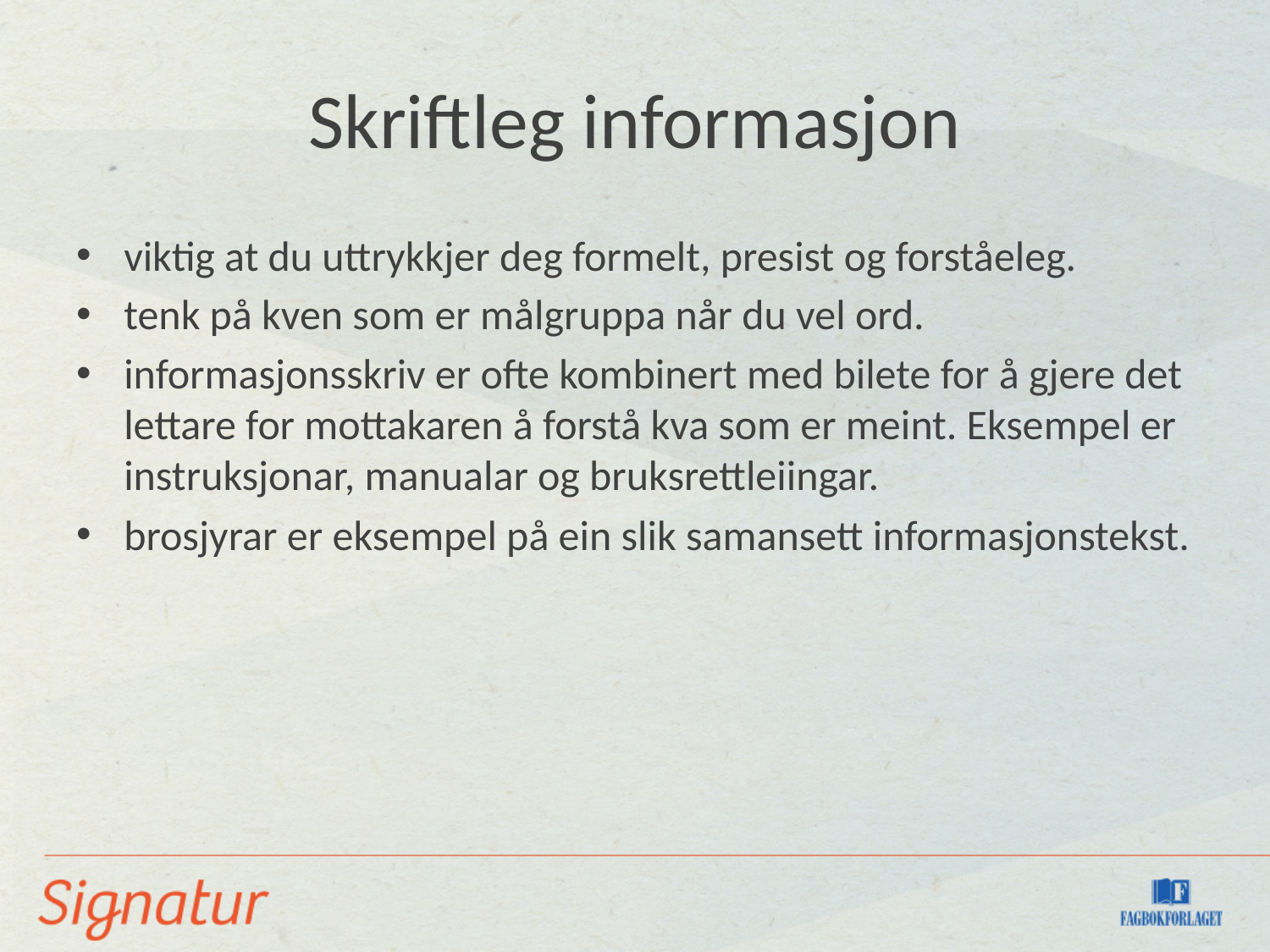

# Skriftleg informasjon
viktig at du uttrykkjer deg formelt, presist og forståeleg.
tenk på kven som er målgruppa når du vel ord.
informasjonsskriv er ofte kombinert med bilete for å gjere det lettare for mottakaren å forstå kva som er meint. Eksempel er instruksjonar, manualar og bruksrettleiingar.
brosjyrar er eksempel på ein slik samansett informasjonstekst.